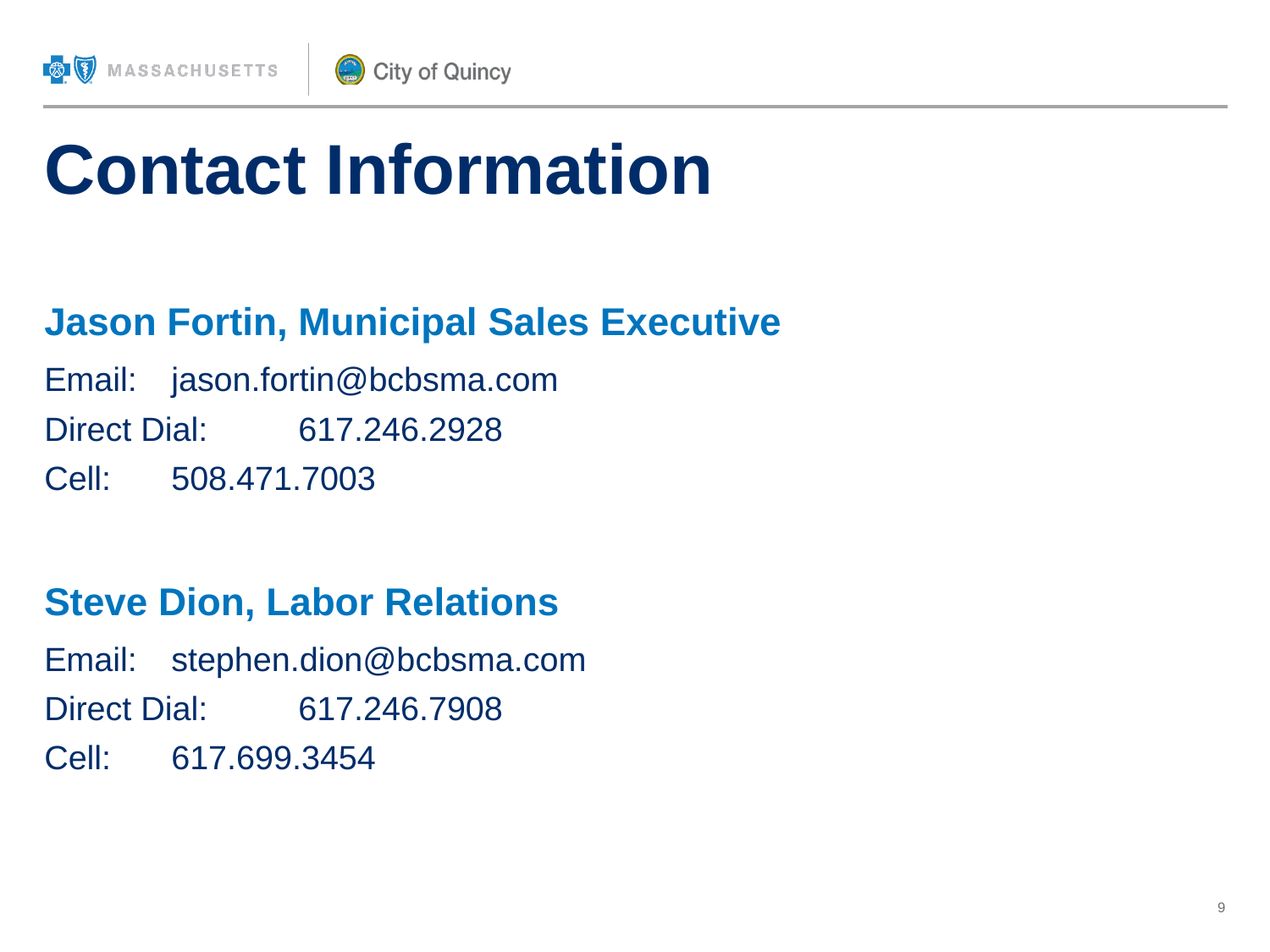

# Contact Information
Jason Fortin, Municipal Sales Executive
Email: 	jason.fortin@bcbsma.com
Direct Dial: 	617.246.2928
Cell: 	508.471.7003

Steve Dion, Labor Relations
Email: 	stephen.dion@bcbsma.com
Direct Dial: 	617.246.7908
Cell: 	617.699.3454